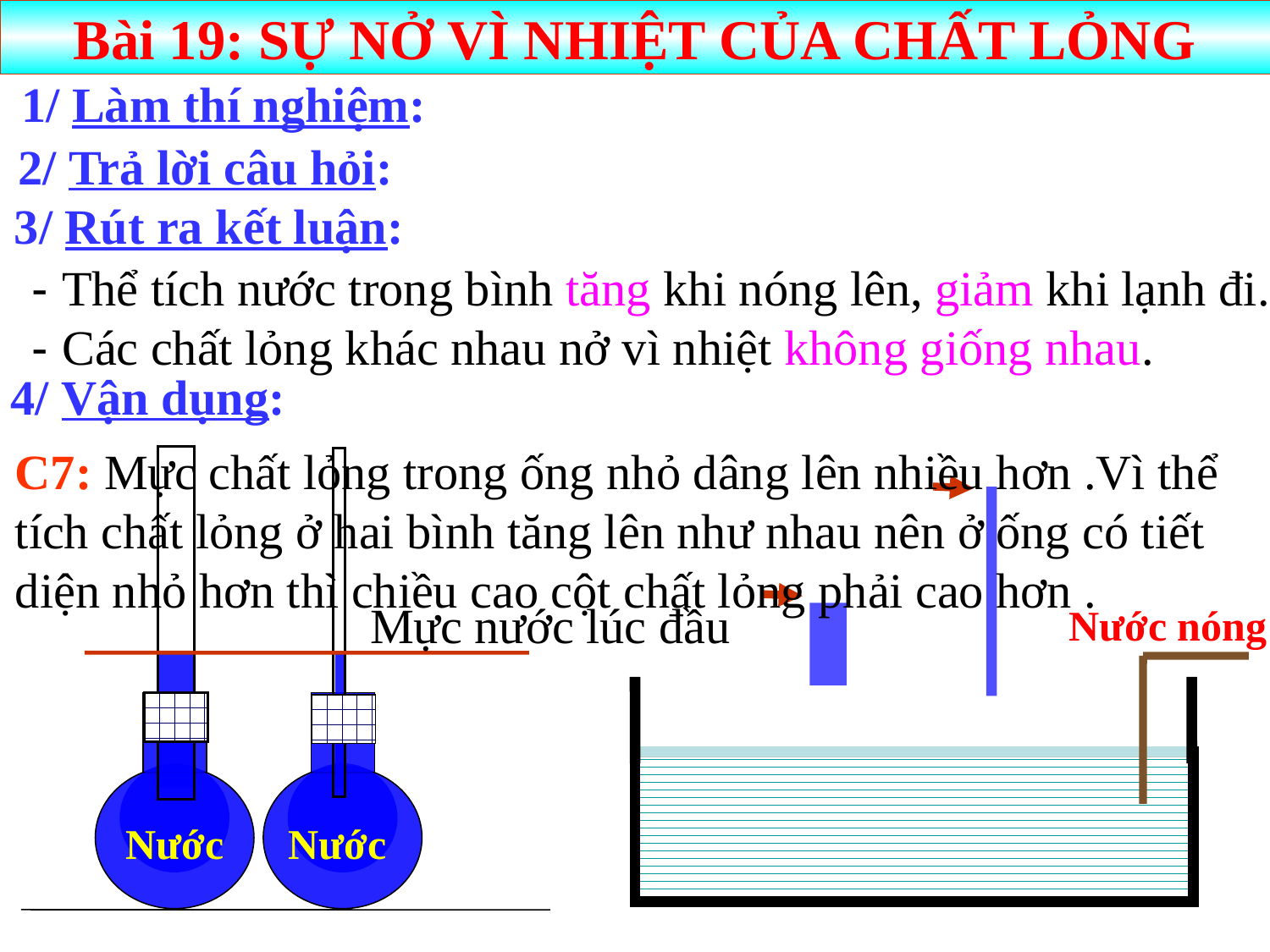

Bài 19: SỰ NỞ VÌ NHIỆT CỦA CHẤT LỎNG
1/ Làm thí nghiệm:
2/ Trả lời câu hỏi:
 3/ Rút ra kết luận:
- Thể tích nước trong bình tăng khi nóng lên, giảm khi lạnh đi.
- Các chất lỏng khác nhau nở vì nhiệt không giống nhau.
4/ Vận dụng:
C7: Mực chất lỏng trong ống nhỏ dâng lên nhiều hơn .Vì thể tích chất lỏng ở hai bình tăng lên như nhau nên ở ống có tiết diện nhỏ hơn thì chiều cao cột chất lỏng phải cao hơn .

Nước
Nước

Mực nước lúc đầu
Nước nóng